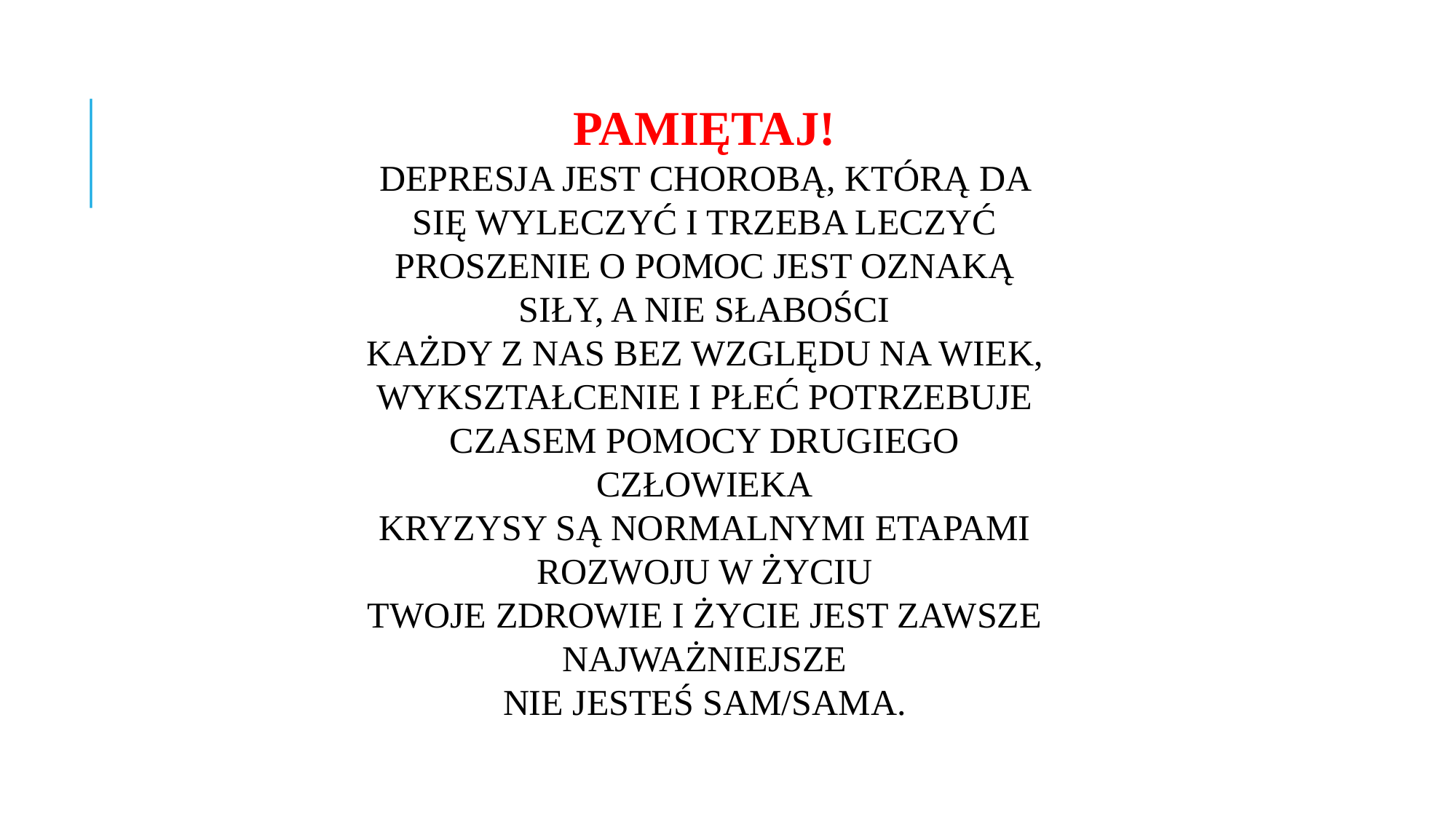

PAMIĘTAJ!
DEPRESJA JEST CHOROBĄ, KTÓRĄ DA SIĘ WYLECZYĆ I TRZEBA LECZYĆ
PROSZENIE O POMOC JEST OZNAKĄ SIŁY, A NIE SŁABOŚCI
KAŻDY Z NAS BEZ WZGLĘDU NA WIEK, WYKSZTAŁCENIE I PŁEĆ POTRZEBUJE
CZASEM POMOCY DRUGIEGO CZŁOWIEKA
KRYZYSY SĄ NORMALNYMI ETAPAMI ROZWOJU W ŻYCIU
TWOJE ZDROWIE I ŻYCIE JEST ZAWSZE NAJWAŻNIEJSZE
NIE JESTEŚ SAM/SAMA.